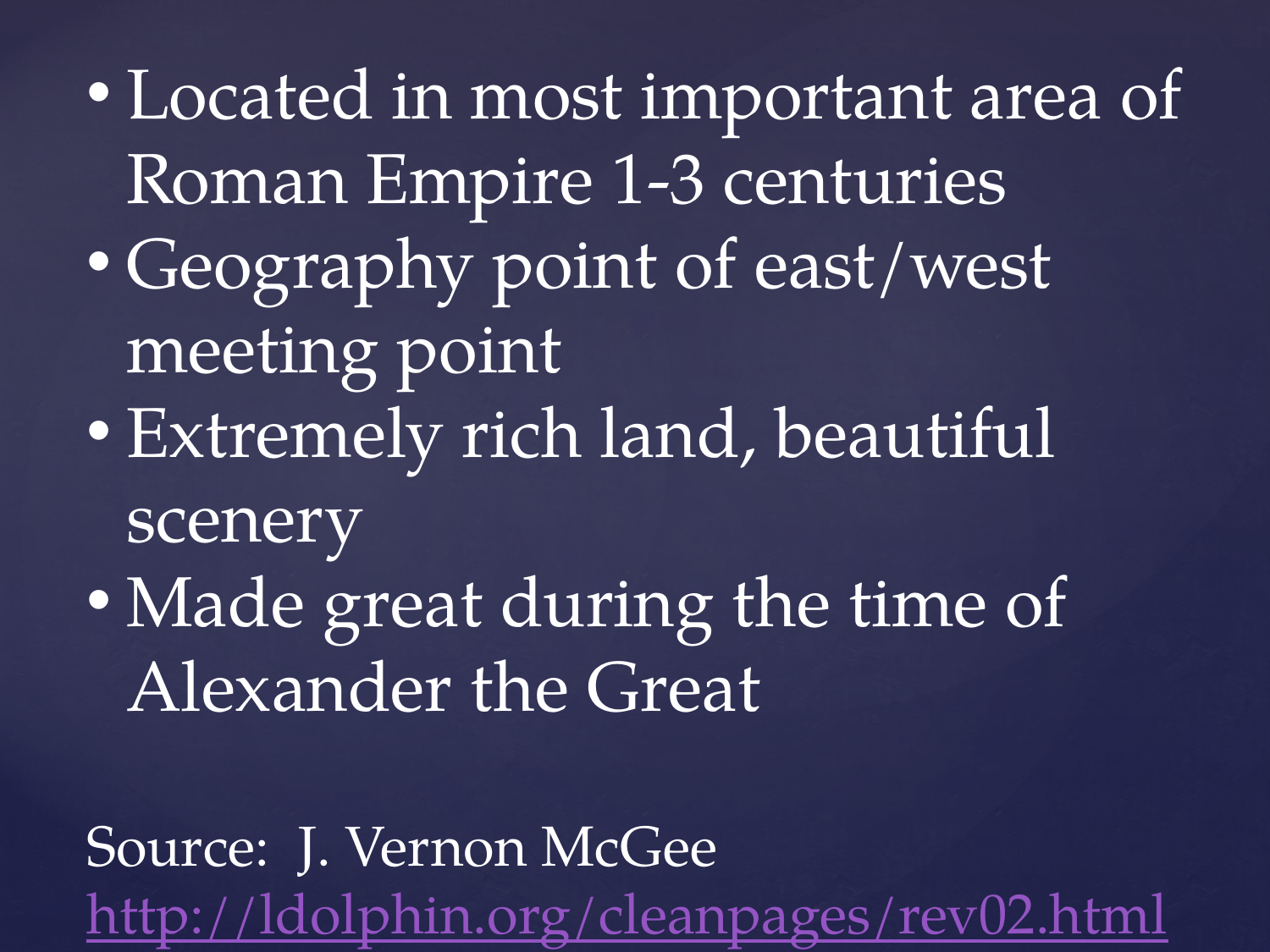

Located in most important area of Roman Empire 1-3 centuries
Geography point of east/west meeting point
Extremely rich land, beautiful scenery
Made great during the time of Alexander the Great

Source:  J. Vernon McGee  http://ldolphin.org/cleanpages/rev02.html